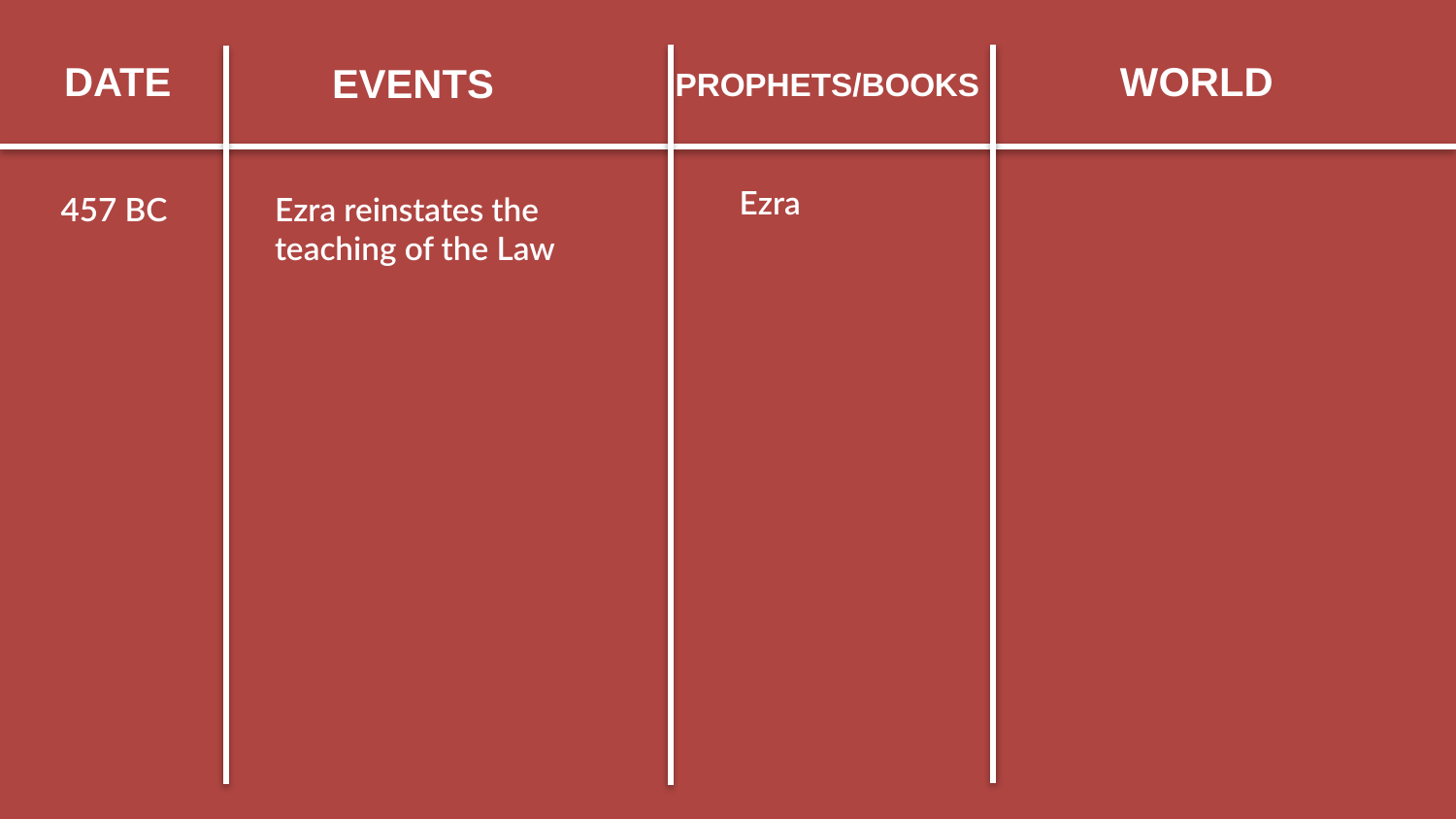

DATE
WORLD
EVENTS
PROPHETS/BOOKS
Ezra
457 BC
Ezra reinstates the teaching of the Law